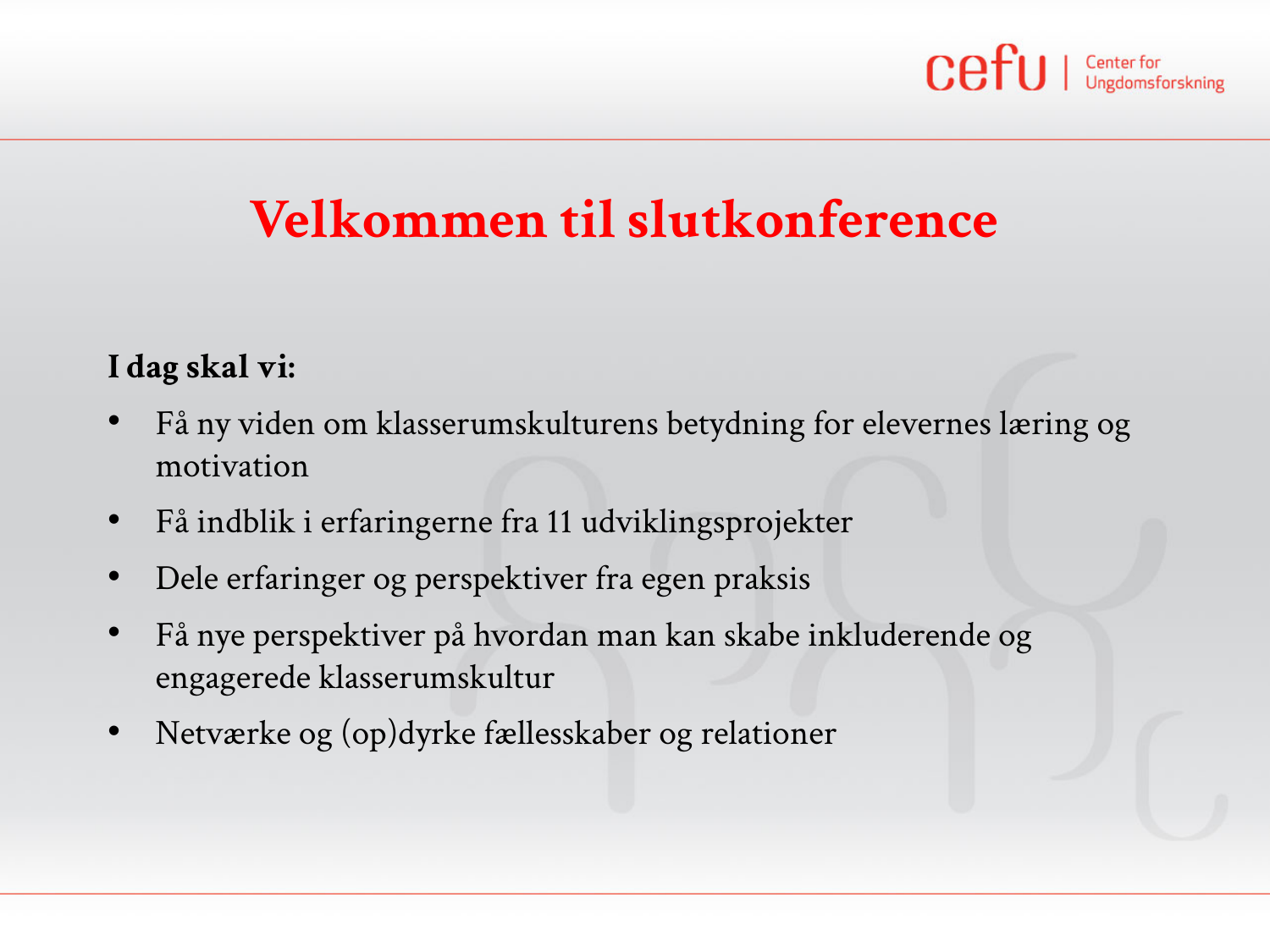

# Velkommen til slutkonference
I dag skal vi:
Få ny viden om klasserumskulturens betydning for elevernes læring og motivation
Få indblik i erfaringerne fra 11 udviklingsprojekter
Dele erfaringer og perspektiver fra egen praksis
Få nye perspektiver på hvordan man kan skabe inkluderende og engagerede klasserumskultur
Netværke og (op)dyrke fællesskaber og relationer